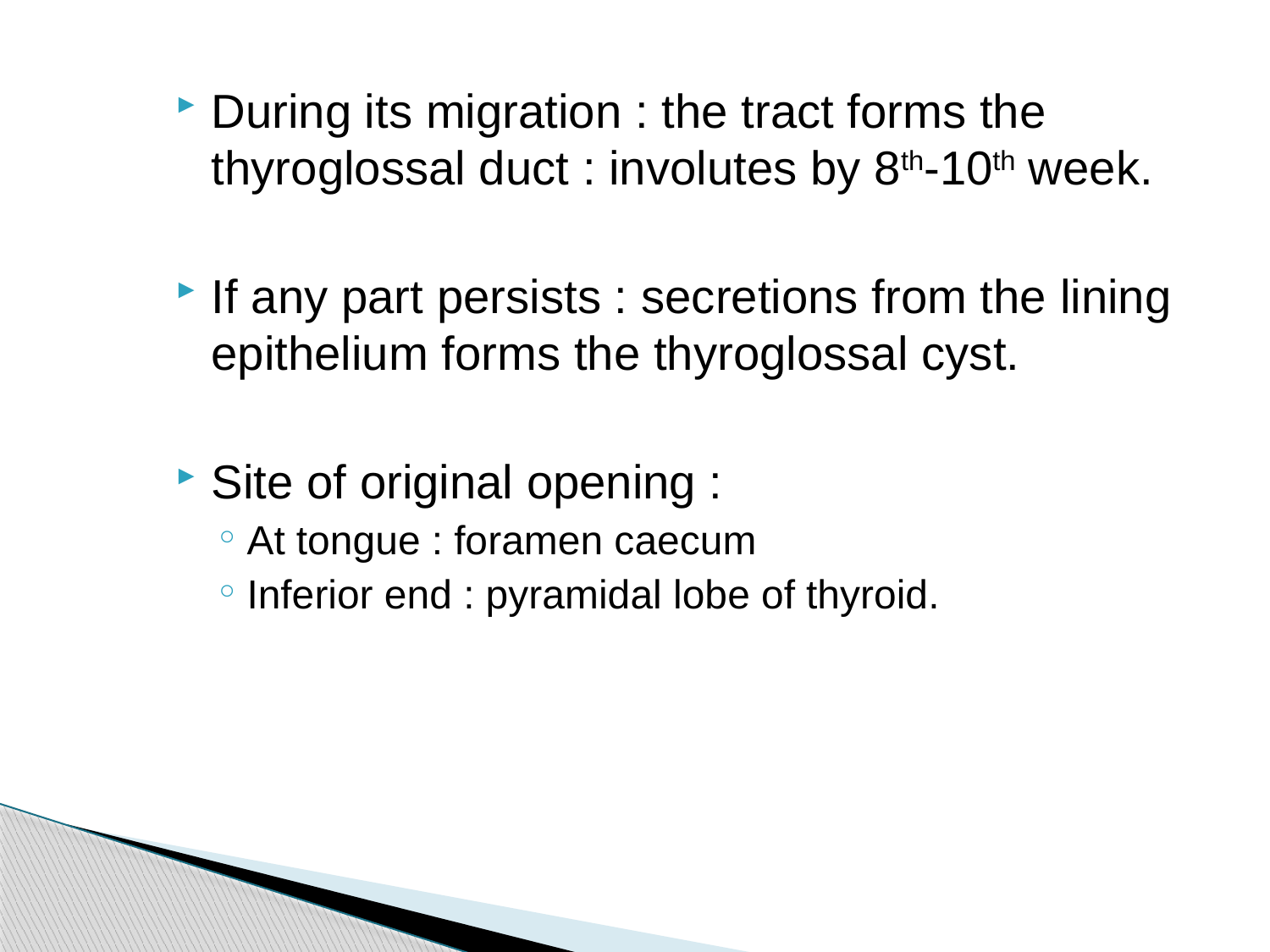

During its migration : the tract forms the thyroglossal duct : involutes by 8th-10th week.

If any part persists : secretions from the lining epithelium forms the thyroglossal cyst.

Site of original opening :
At tongue : foramen caecum
Inferior end : pyramidal lobe of thyroid.